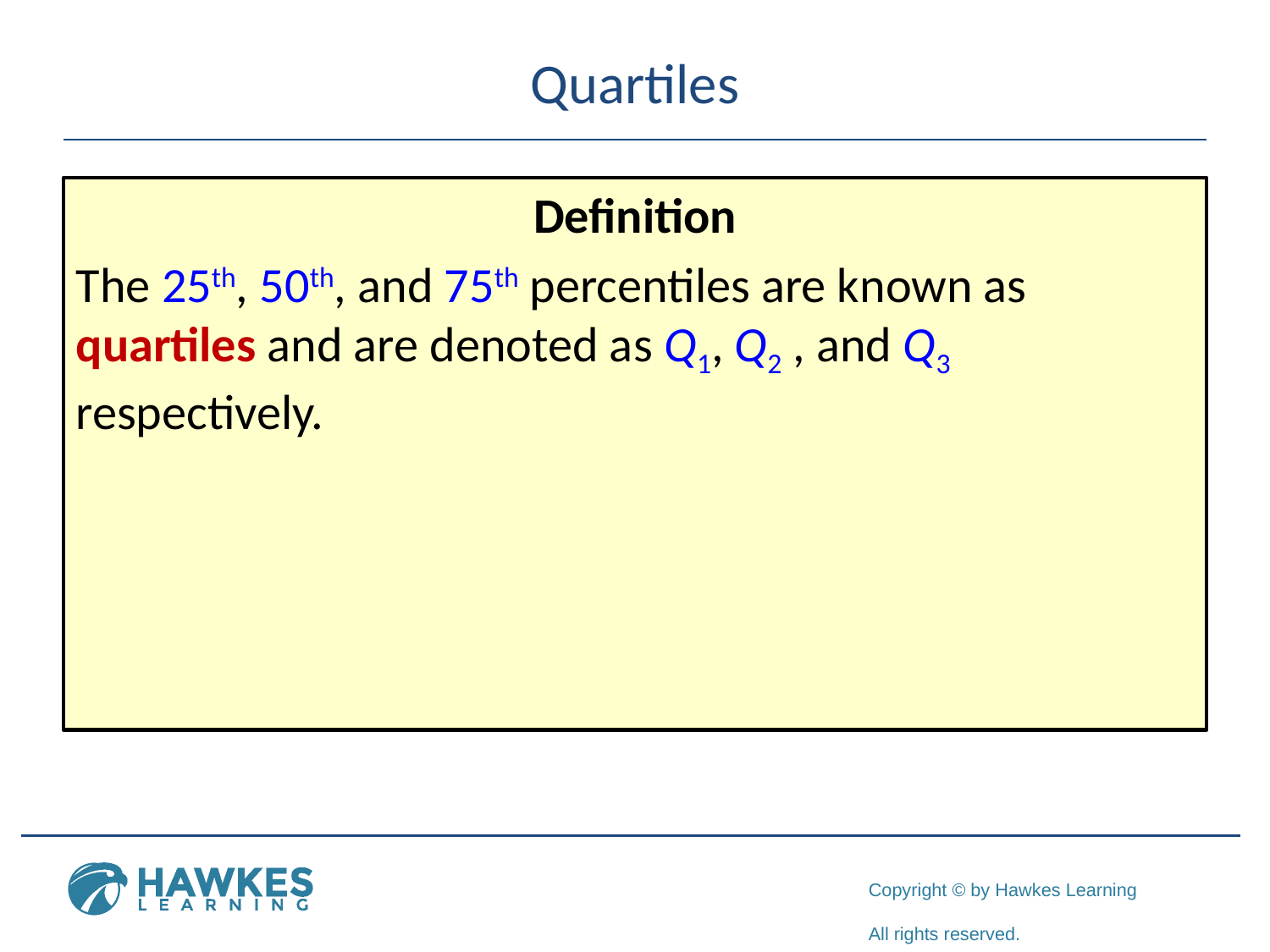

# Quartiles
Definition
The 25th, 50th, and 75th percentiles are known as quartiles and are denoted as Q1, Q2 , and Q3 respectively.